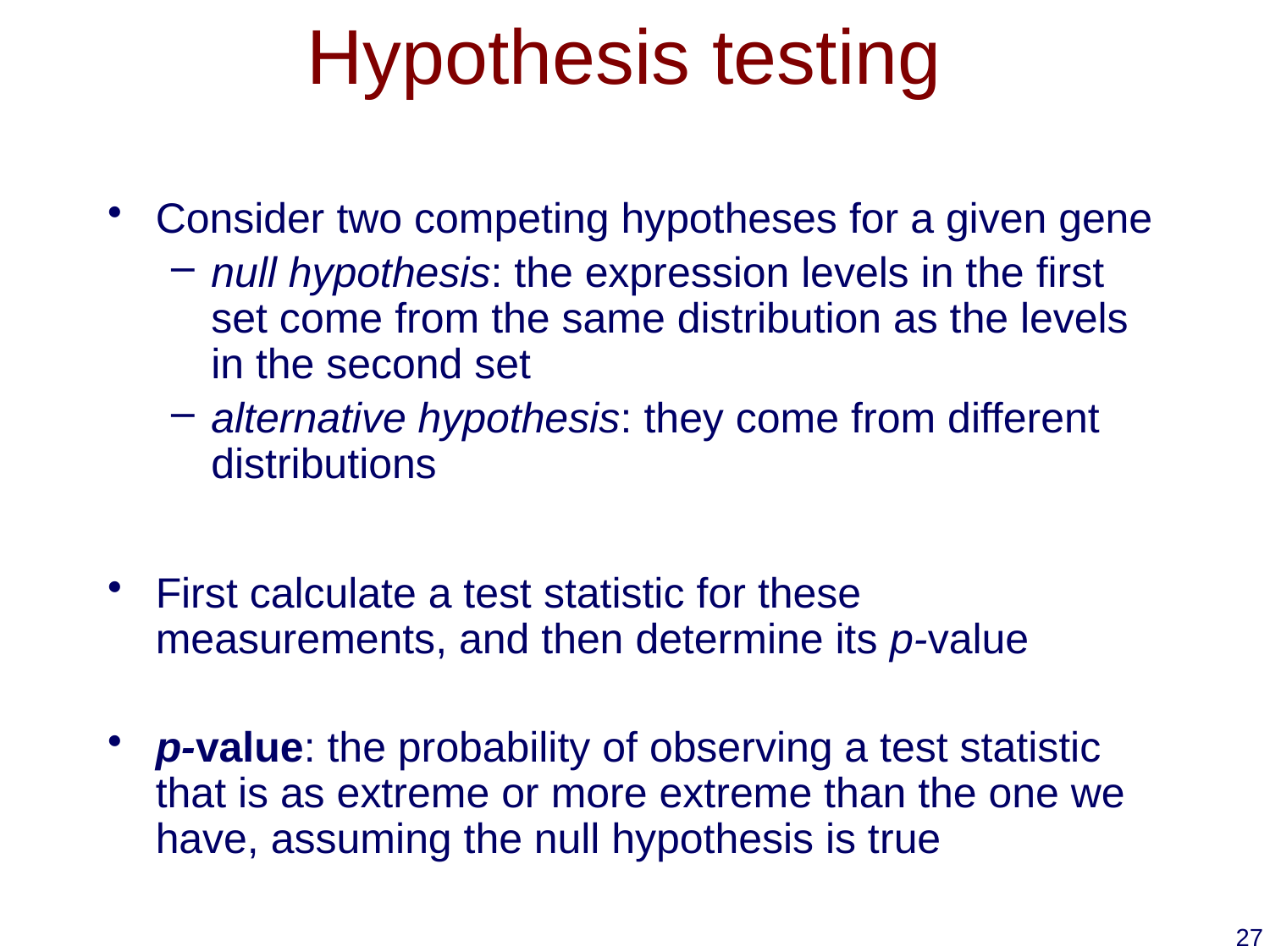

# Hypothesis testing
Consider two competing hypotheses for a given gene
null hypothesis: the expression levels in the first set come from the same distribution as the levels in the second set
alternative hypothesis: they come from different distributions

First calculate a test statistic for these measurements, and then determine its p-value

p-value: the probability of observing a test statistic that is as extreme or more extreme than the one we have, assuming the null hypothesis is true
27